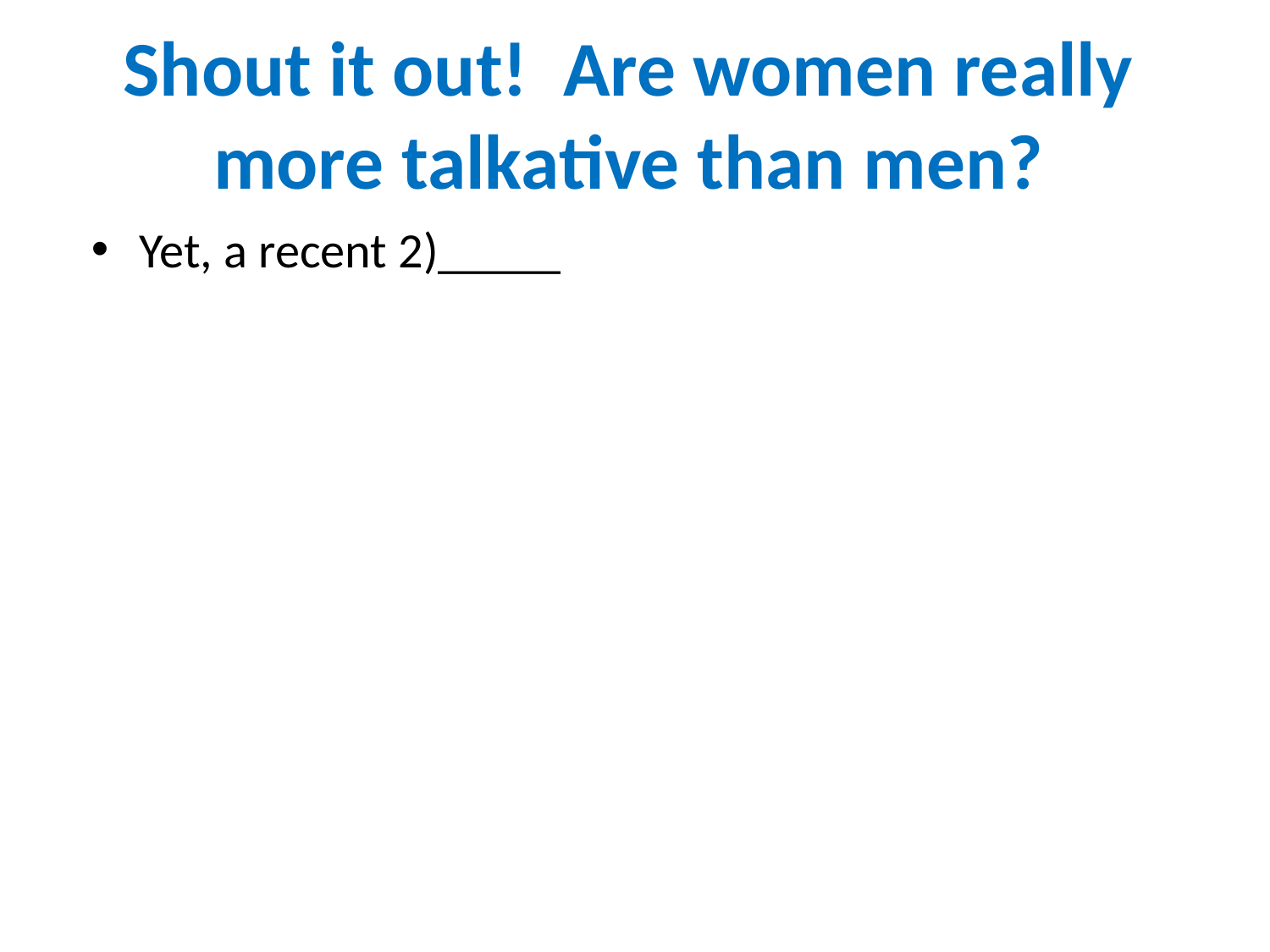

# Shout it out!  Are women really more talkative than men?
Yet, a recent 2)_____